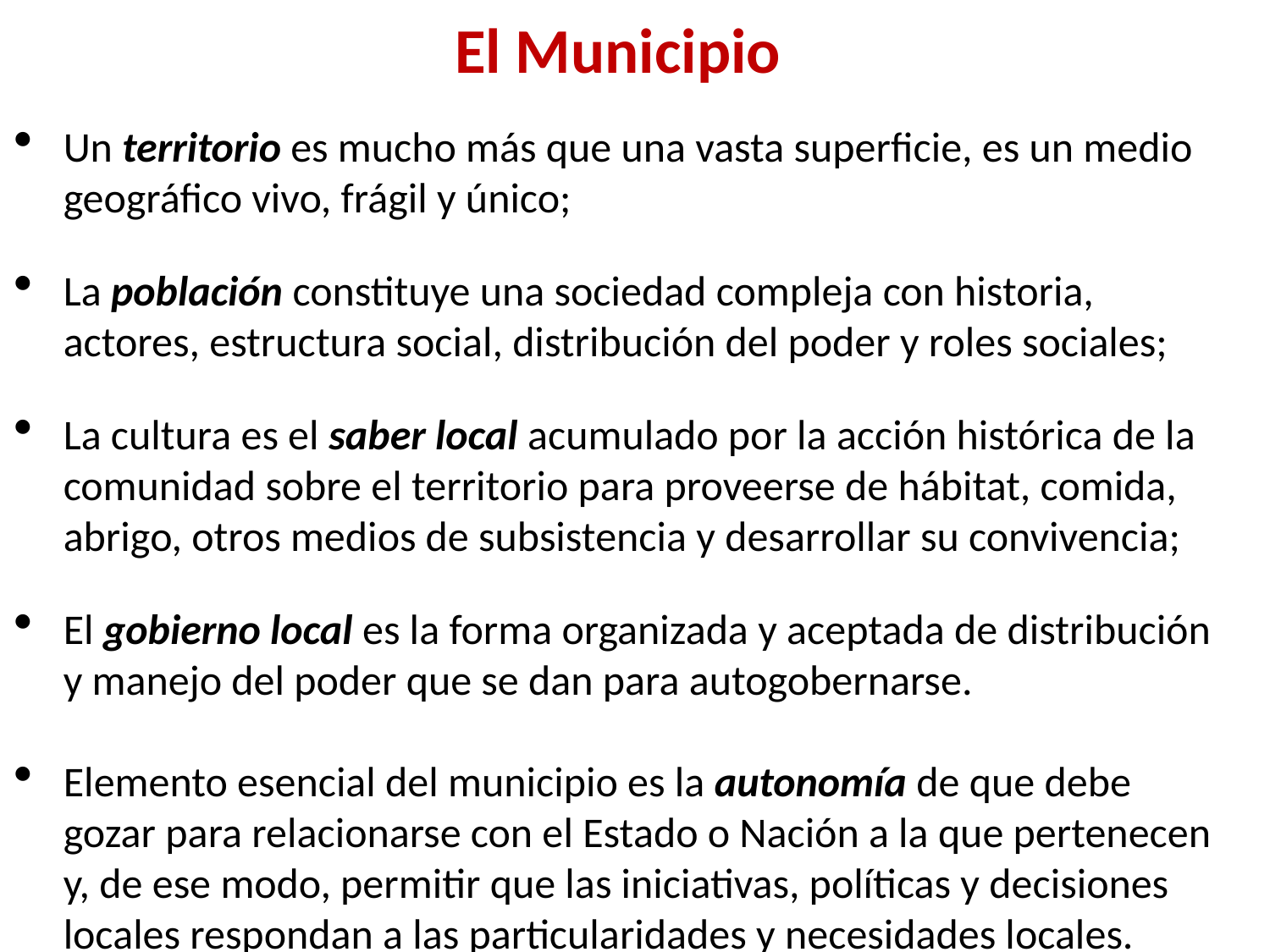

El Municipio

Un territorio es mucho más que una vasta superficie, es un medio geográfico vivo, frágil y único;

La población constituye una sociedad compleja con historia, actores, estructura social, distribución del poder y roles sociales;

La cultura es el saber local acumulado por la acción histórica de la comunidad sobre el territorio para proveerse de hábitat, comida, abrigo, otros medios de subsistencia y desarrollar su convivencia;

El gobierno local es la forma organizada y aceptada de distribución y manejo del poder que se dan para autogobernarse.

Elemento esencial del municipio es la autonomía de que debe gozar para relacionarse con el Estado o Nación a la que pertenecen y, de ese modo, permitir que las iniciativas, políticas y decisiones locales respondan a las particularidades y necesidades locales.